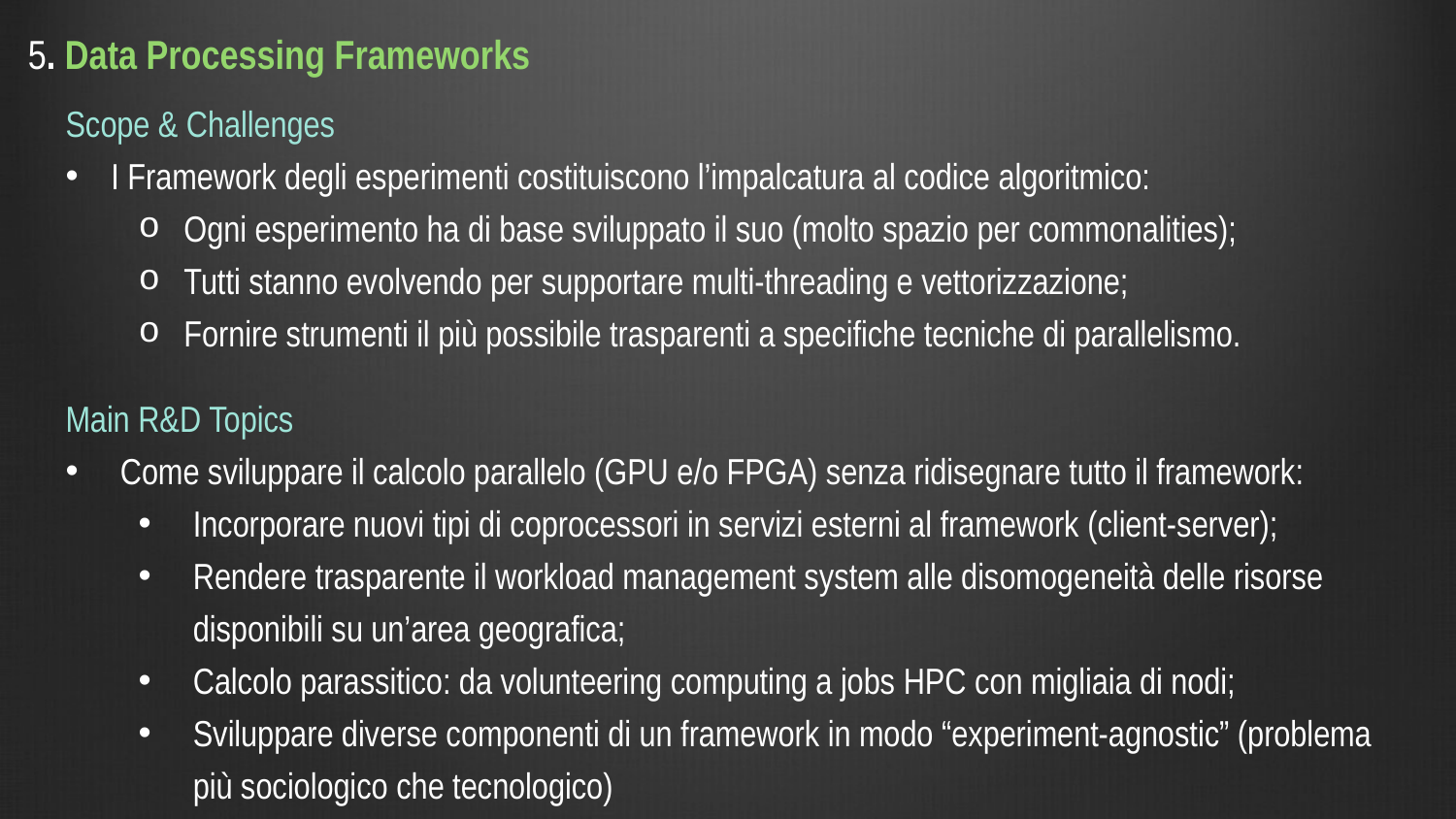

5. Data Processing Frameworks
Scope & Challenges
I Framework degli esperimenti costituiscono l’impalcatura al codice algoritmico:
Ogni esperimento ha di base sviluppato il suo (molto spazio per commonalities);
Tutti stanno evolvendo per supportare multi-threading e vettorizzazione;
Fornire strumenti il più possibile trasparenti a specifiche tecniche di parallelismo.
Main R&D Topics
Come sviluppare il calcolo parallelo (GPU e/o FPGA) senza ridisegnare tutto il framework:
Incorporare nuovi tipi di coprocessori in servizi esterni al framework (client-server);
Rendere trasparente il workload management system alle disomogeneità delle risorse disponibili su un’area geografica;
Calcolo parassitico: da volunteering computing a jobs HPC con migliaia di nodi;
Sviluppare diverse componenti di un framework in modo “experiment-agnostic” (problema più sociologico che tecnologico)